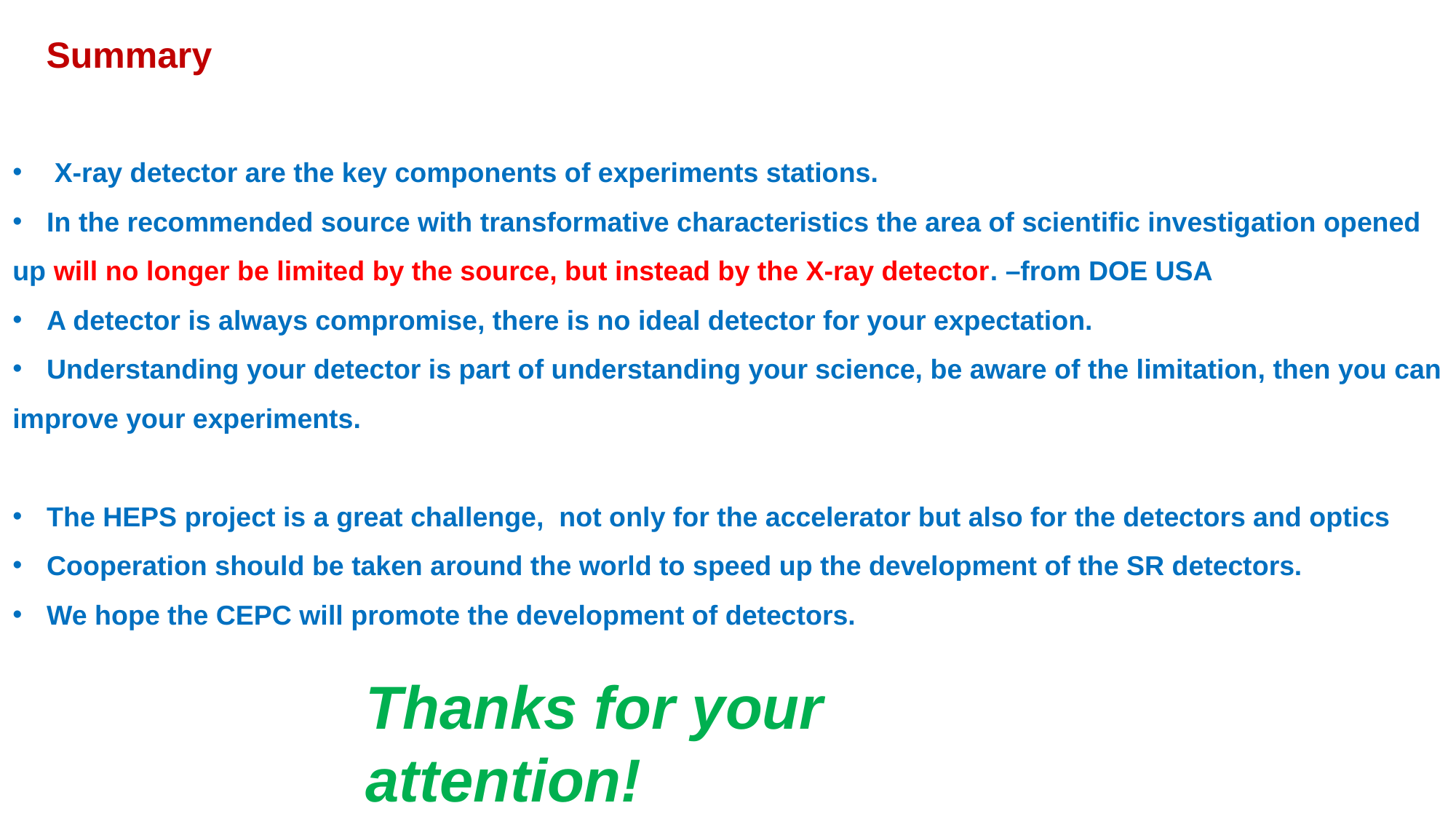

Summary
 X-ray detector are the key components of experiments stations.
In the recommended source with transformative characteristics the area of scientific investigation opened
up will no longer be limited by the source, but instead by the X-ray detector. –from DOE USA
A detector is always compromise, there is no ideal detector for your expectation.
Understanding your detector is part of understanding your science, be aware of the limitation, then you can
improve your experiments.

The HEPS project is a great challenge,  not only for the accelerator but also for the detectors and optics
Cooperation should be taken around the world to speed up the development of the SR detectors.
We hope the CEPC will promote the development of detectors.

Thanks for your attention!